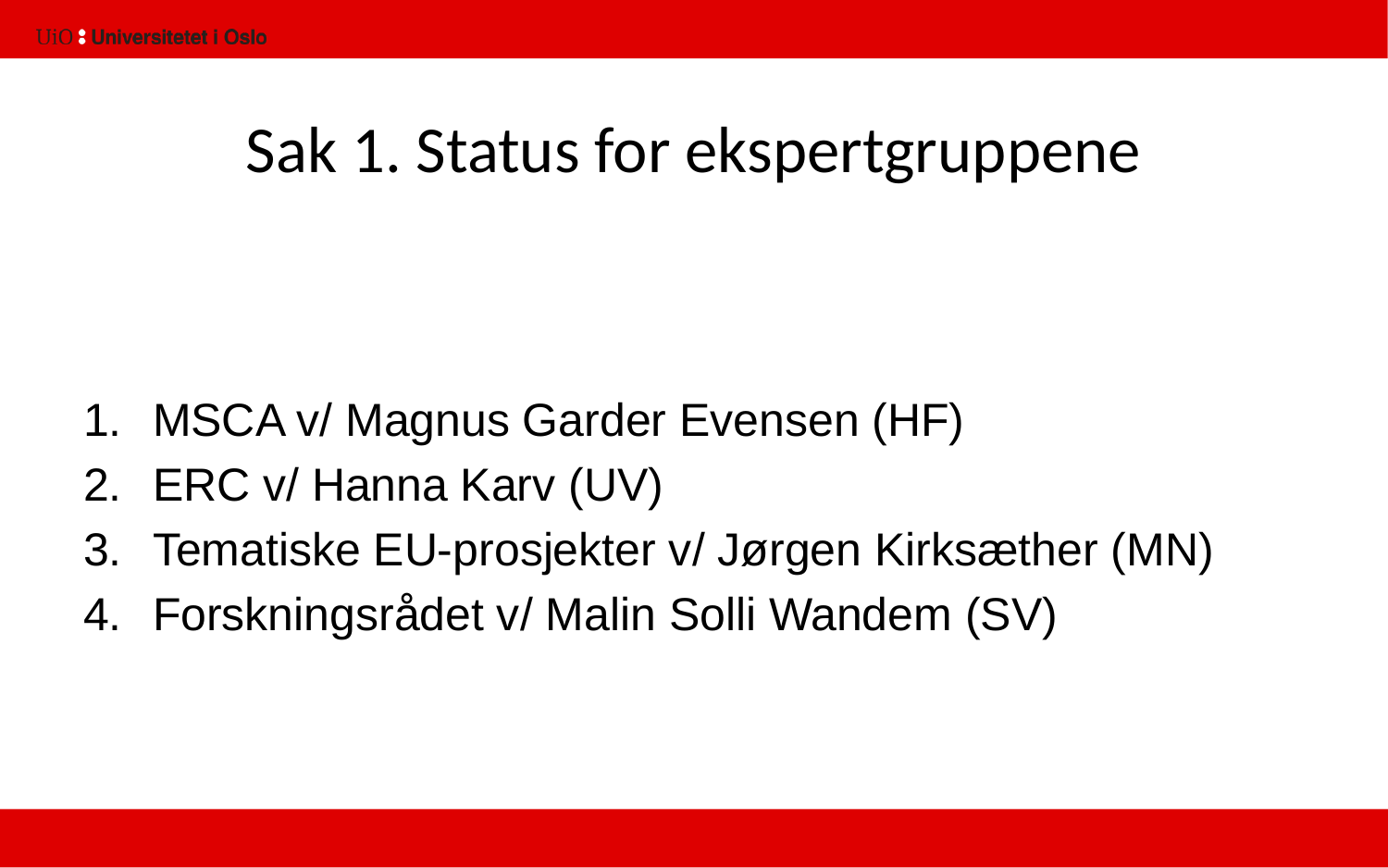

# Sak 1. Status for ekspertgruppene

MSCA v/ Magnus Garder Evensen (HF)
ERC v/ Hanna Karv (UV)
Tematiske EU-prosjekter v/ Jørgen Kirksæther (MN)
Forskningsrådet v/ Malin Solli Wandem (SV)